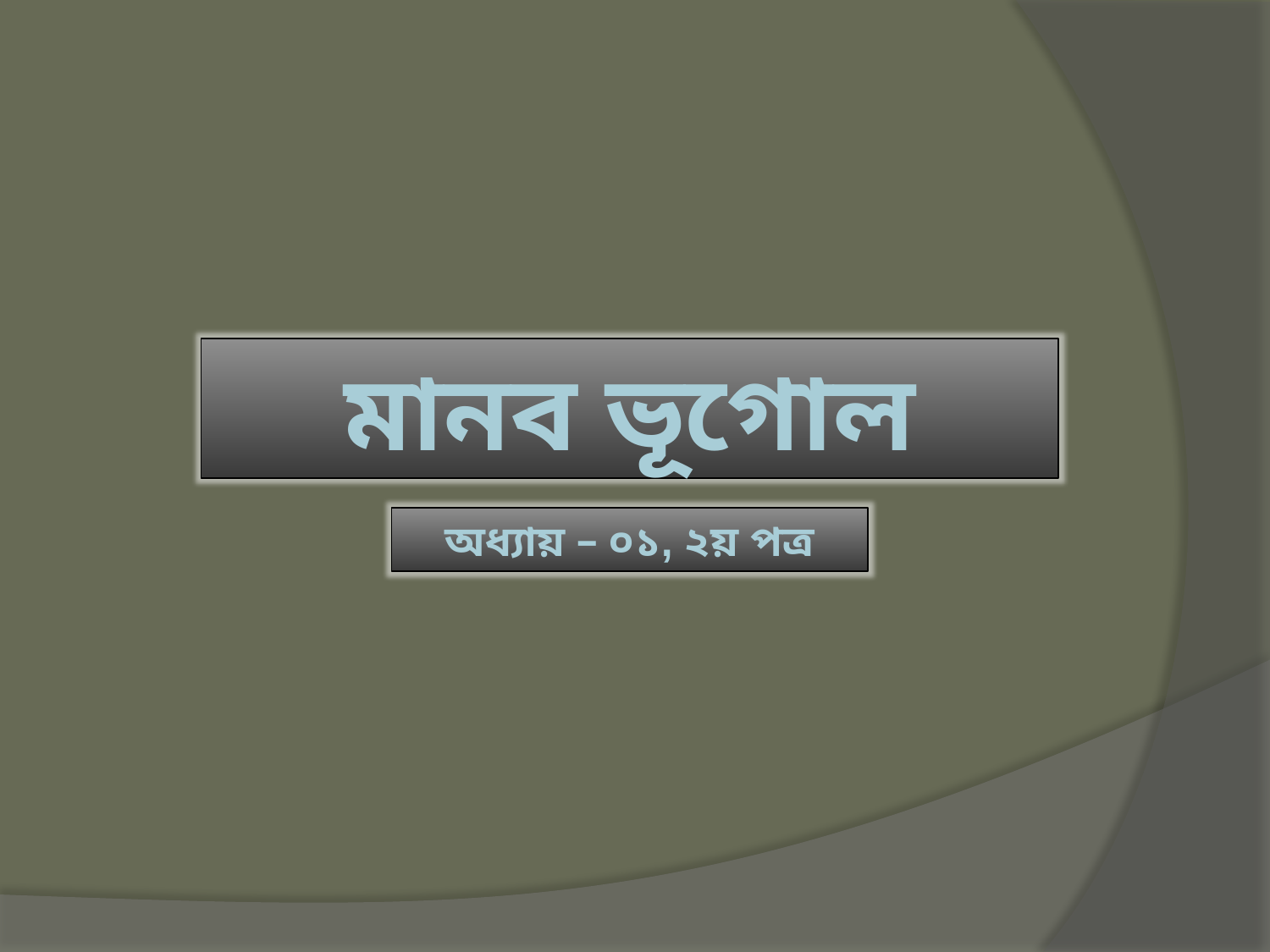

মানব ভূগোল
অধ্যায় – ০১, ২য় পত্র